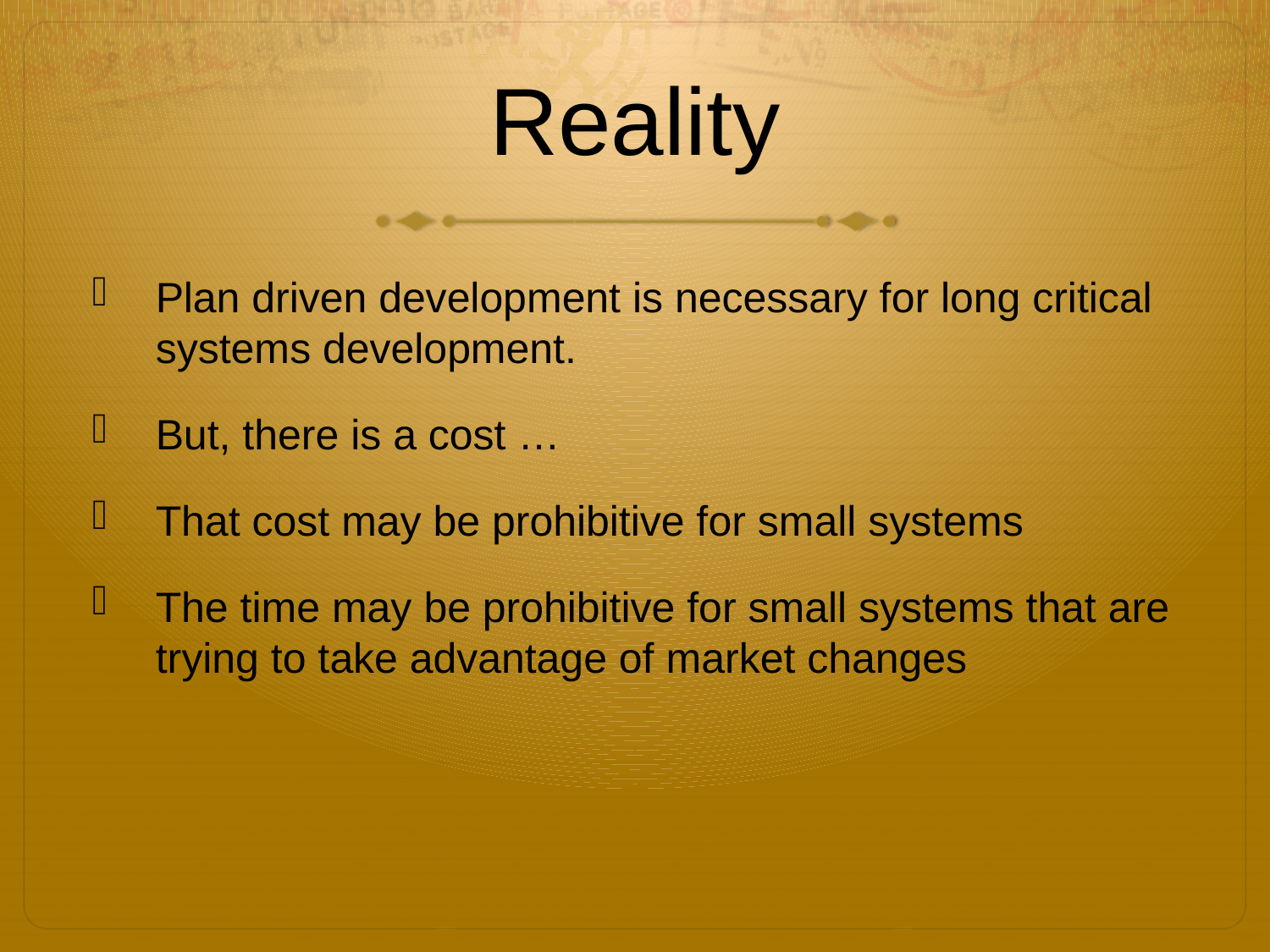

# Reality
Plan driven development is necessary for long critical systems development.
But, there is a cost …
That cost may be prohibitive for small systems
The time may be prohibitive for small systems that are trying to take advantage of market changes